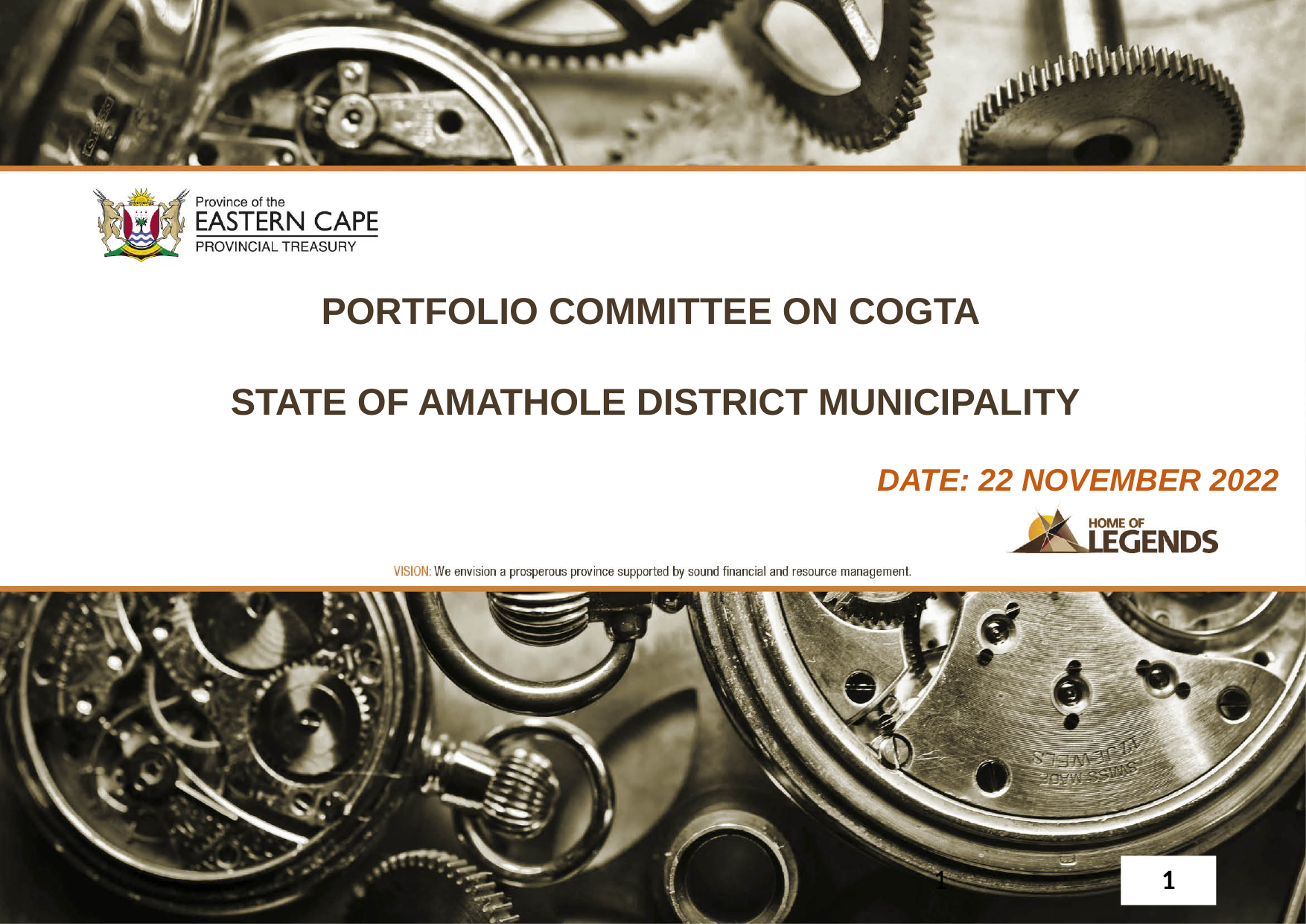

PORTFOLIO COMMITTEE ON COGTA

STATE OF AMATHOLE DISTRICT MUNICIPALITY

						DATE: 22 NOVEMBER 2022

1
1